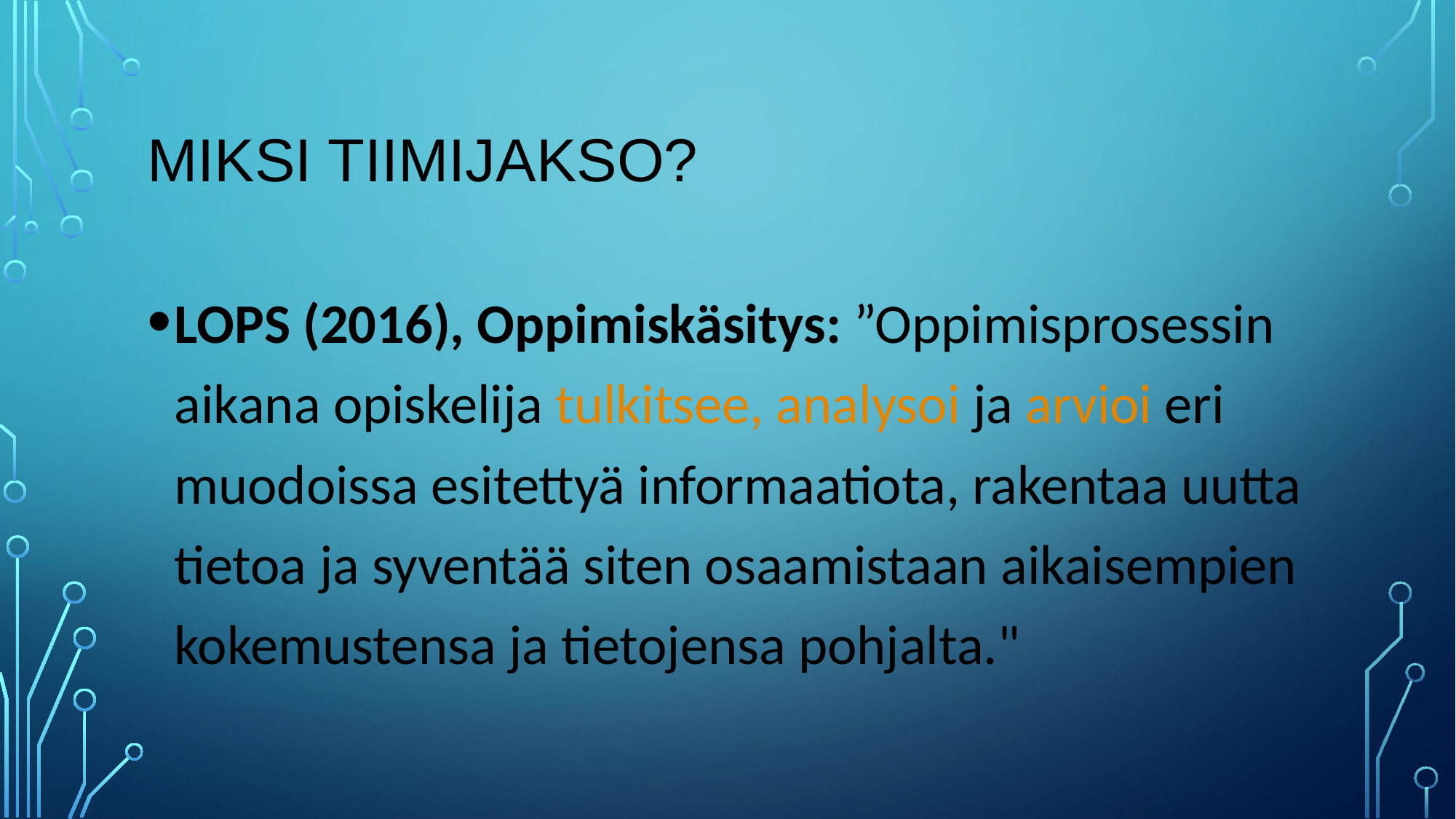

# Miksi tiimijakso?
LOPS (2016), Oppimiskäsitys: ”Oppimisprosessin aikana opiskelija tulkitsee, analysoi ja arvioi eri muodoissa esitettyä informaatiota, rakentaa uutta tietoa ja syventää siten osaamistaan aikaisempien kokemustensa ja tietojensa pohjalta."